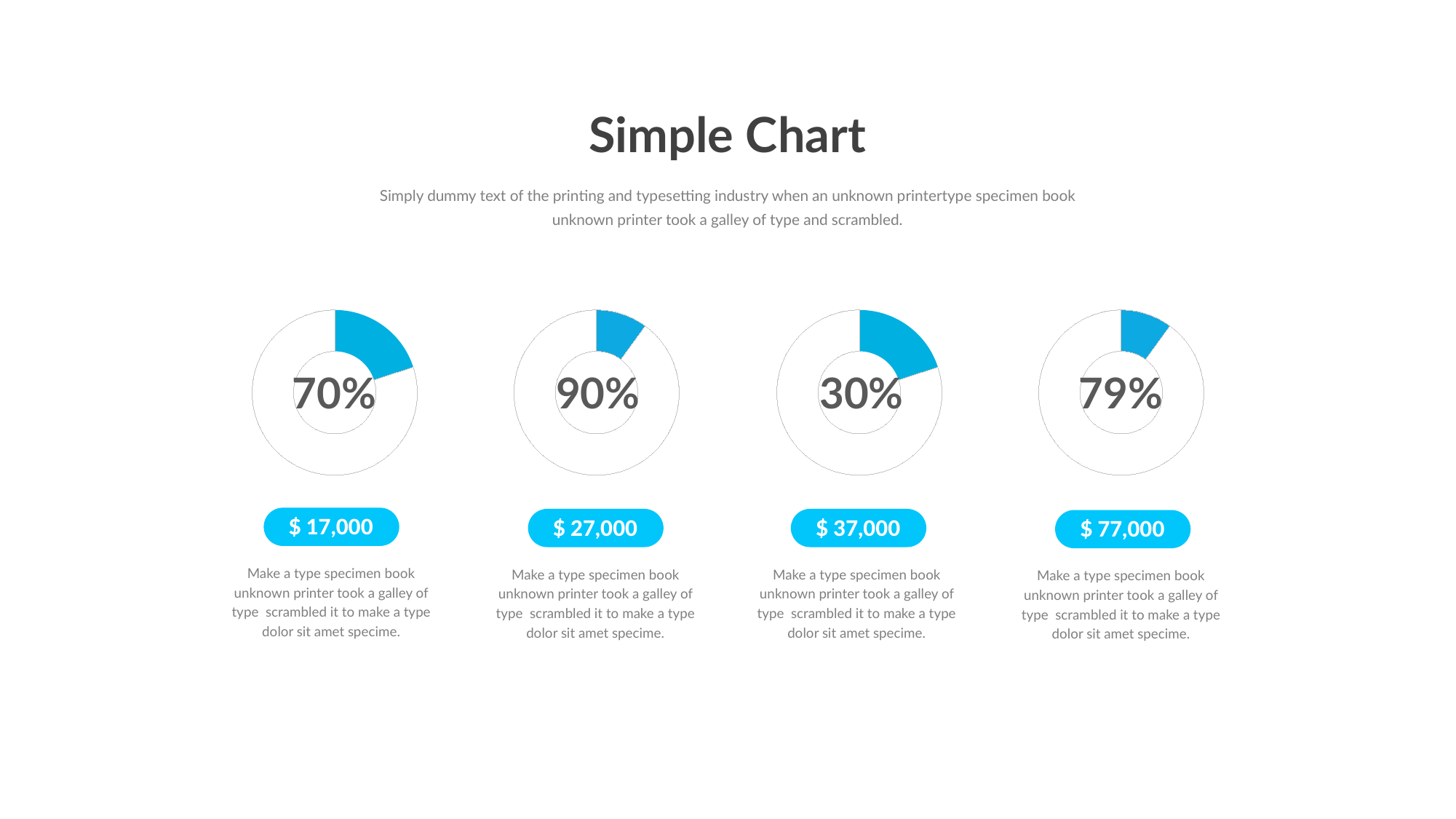

Simple Chart

Simply dummy text of the printing and typesetting industry when an unknown printertype specimen book unknown printer took a galley of type and scrambled.

### Chart

| Category | Sales |
|---|---|
| 1st Qtr | 2.0 |
| 2nd Qtr | 8.0 |

### Chart

| Category | Sales |
|---|---|
| 1st Qtr | 1.0 |
| 2nd Qtr | 9.0 |

### Chart

| Category | Sales |
|---|---|
| 1st Qtr | 2.0 |
| 2nd Qtr | 8.0 |

### Chart

| Category | Sales |
|---|---|
| 1st Qtr | 1.0 |
| 2nd Qtr | 9.0 |
70%
90%
30%
79%

$ 17,000

$ 37,000
$ 27,000

$ 77,000

Make a type specimen book unknown printer took a galley of type  scrambled it to make a type dolor sit amet specime.

Make a type specimen book unknown printer took a galley of type  scrambled it to make a type dolor sit amet specime.

Make a type specimen book unknown printer took a galley of type  scrambled it to make a type dolor sit amet specime.

Make a type specimen book unknown printer took a galley of type  scrambled it to make a type dolor sit amet specime.